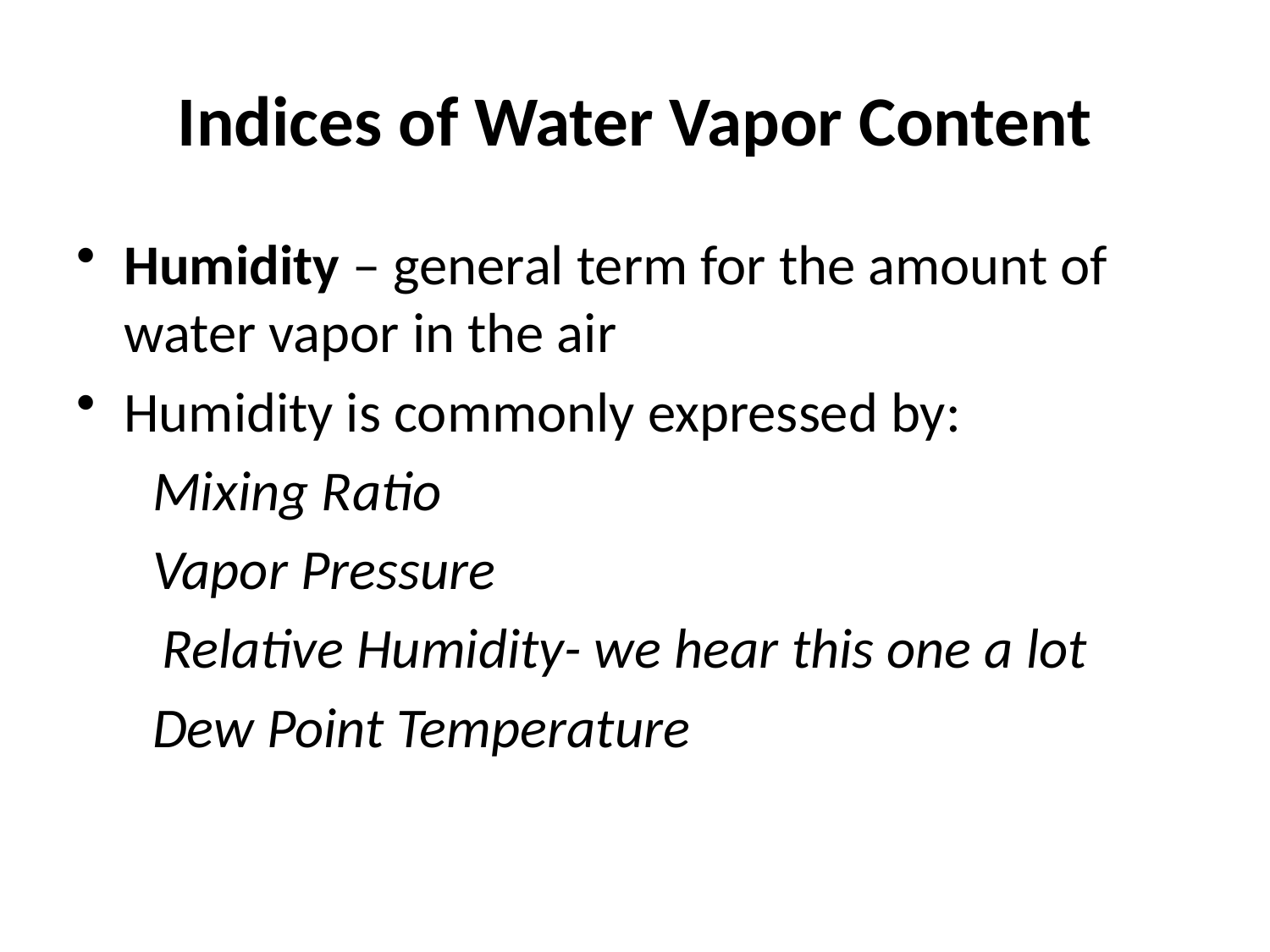

# Indices of Water Vapor Content
Humidity – general term for the amount of water vapor in the air
Humidity is commonly expressed by:
      Mixing Ratio
      Vapor Pressure
	   Relative Humidity- we hear this one a lot
      Dew Point Temperature